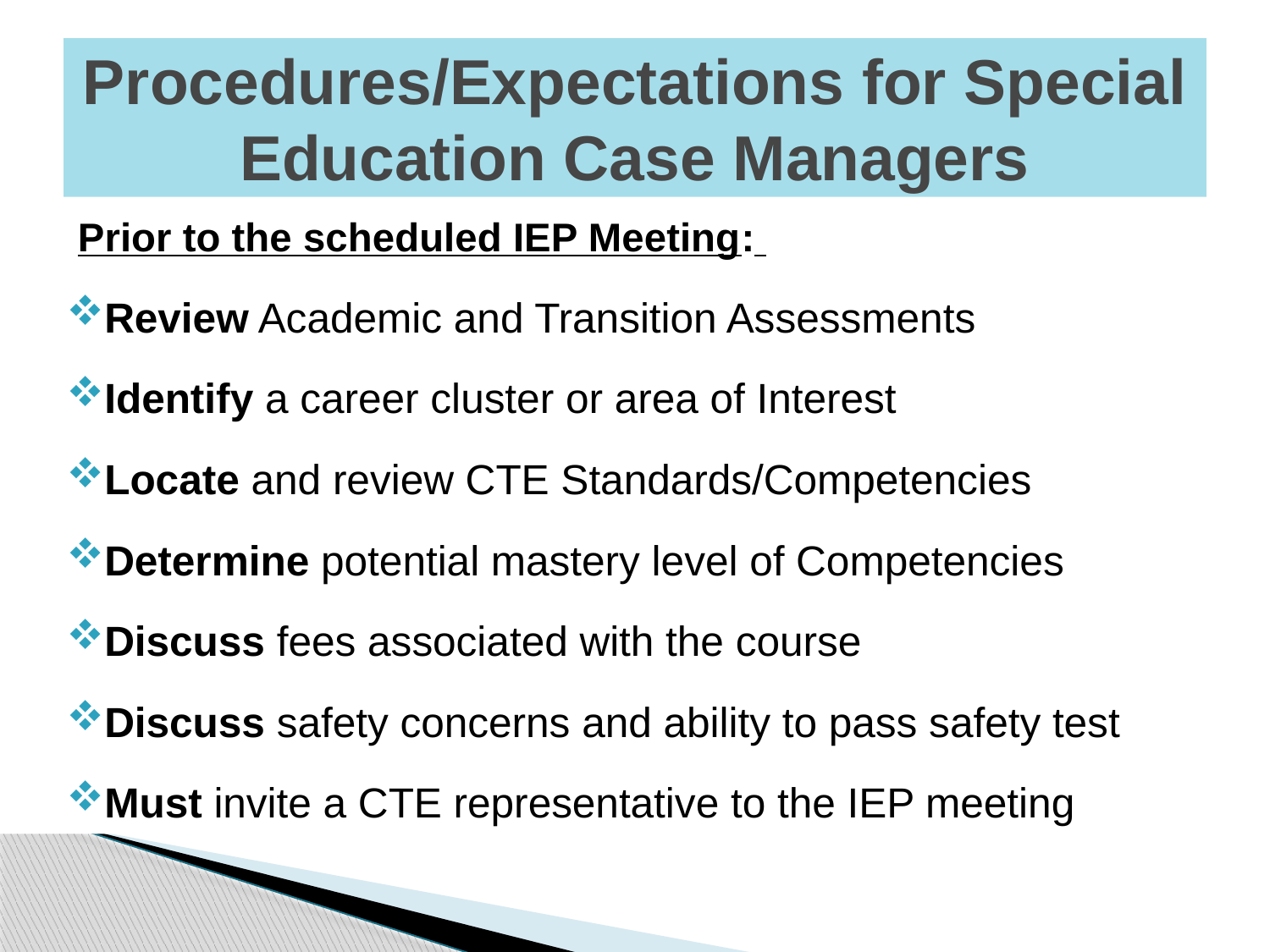

# Procedures/Expectations for Special Education Case Managers
 Prior to the scheduled IEP Meeting:
Review Academic and Transition Assessments
Identify a career cluster or area of Interest
Locate and review CTE Standards/Competencies
Determine potential mastery level of Competencies
Discuss fees associated with the course
Discuss safety concerns and ability to pass safety test
Must invite a CTE representative to the IEP meeting